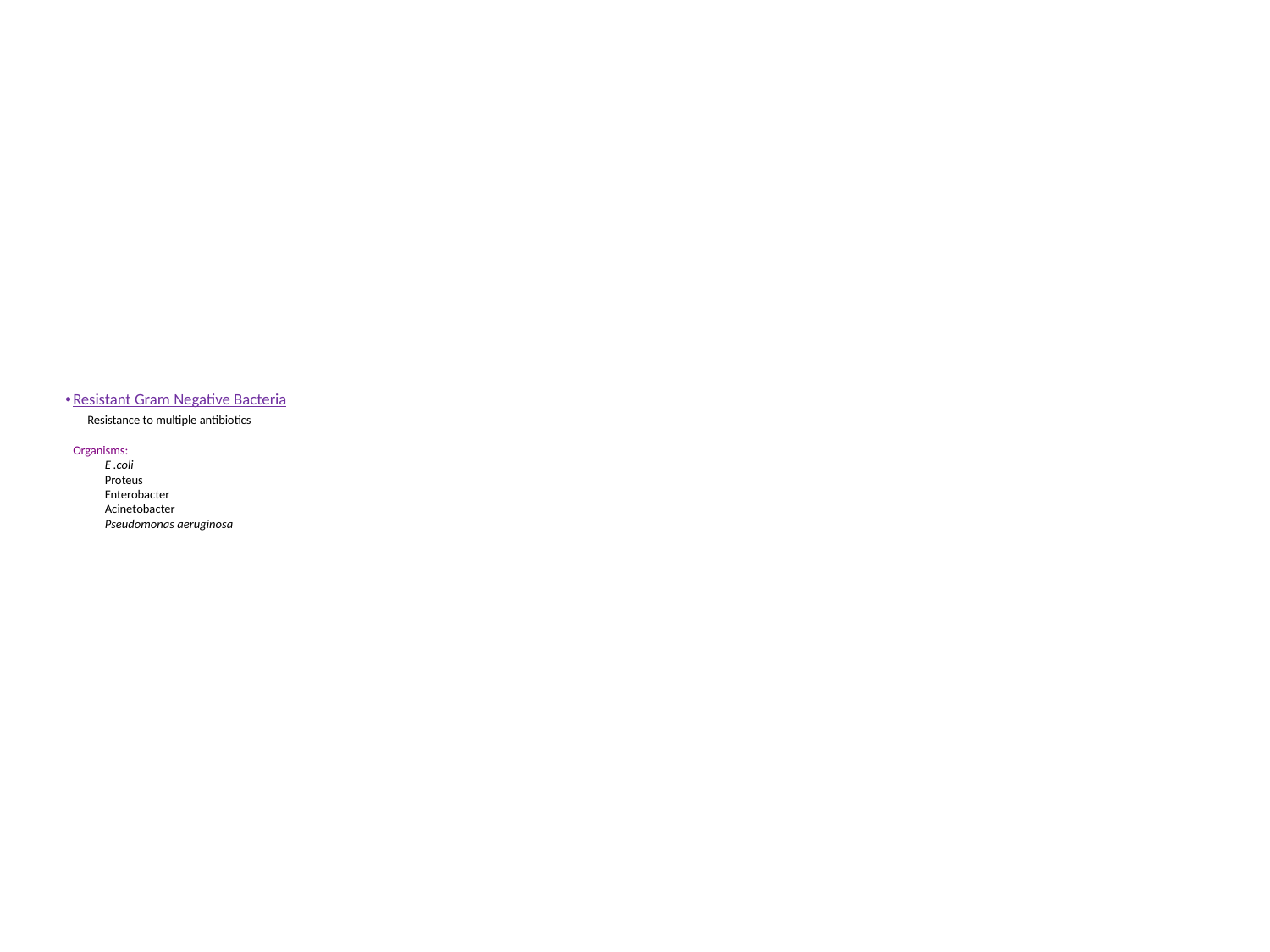

# Resistant Gram Negative Bacteria Resistance to multiple antibiotics Organisms: E .coli Proteus Enterobacter Acinetobacter Pseudomonas aeruginosa